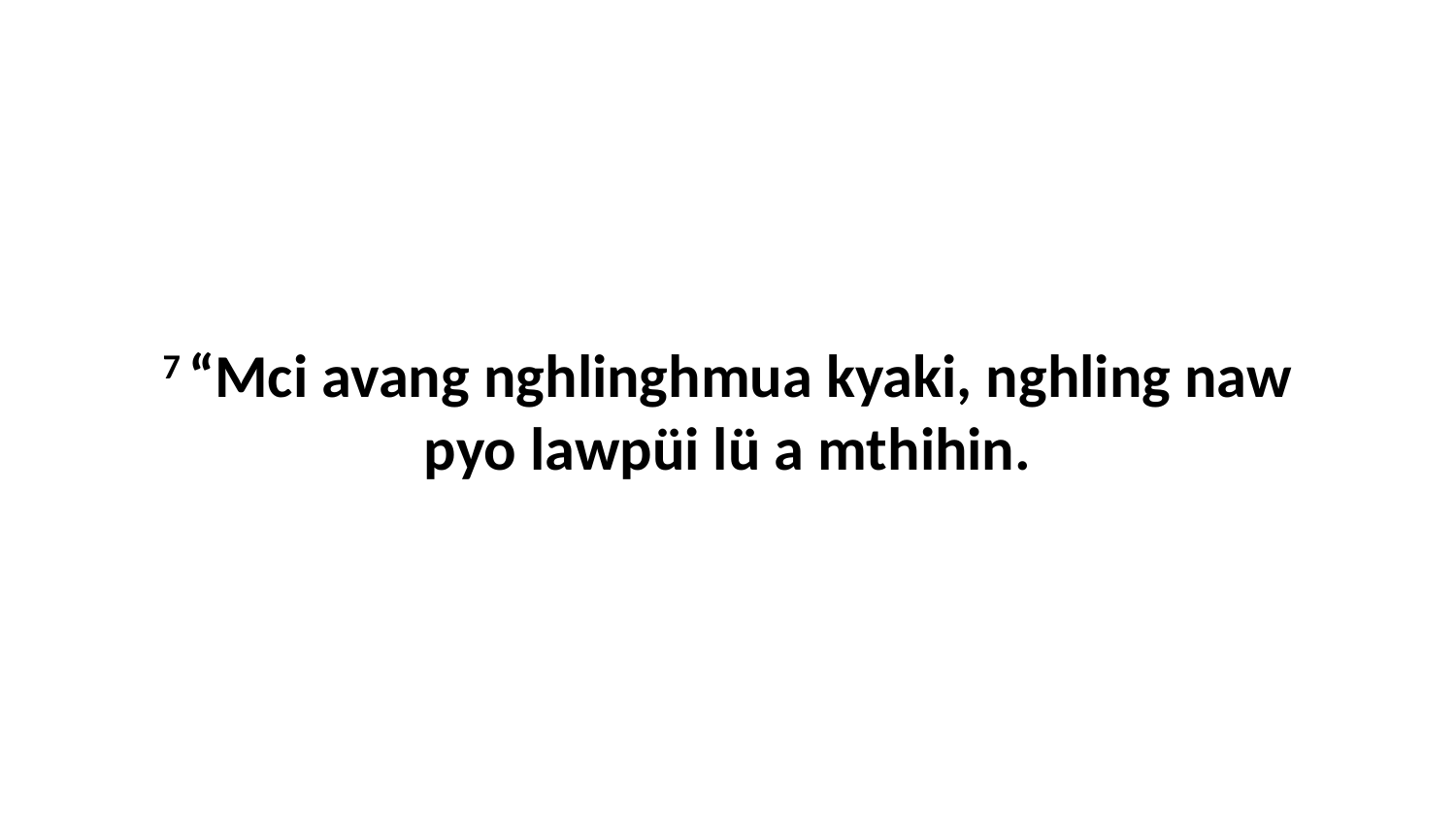

7 “Mci avang nghlinghmua kyaki, nghling naw pyo lawpüi lü a mthihin.